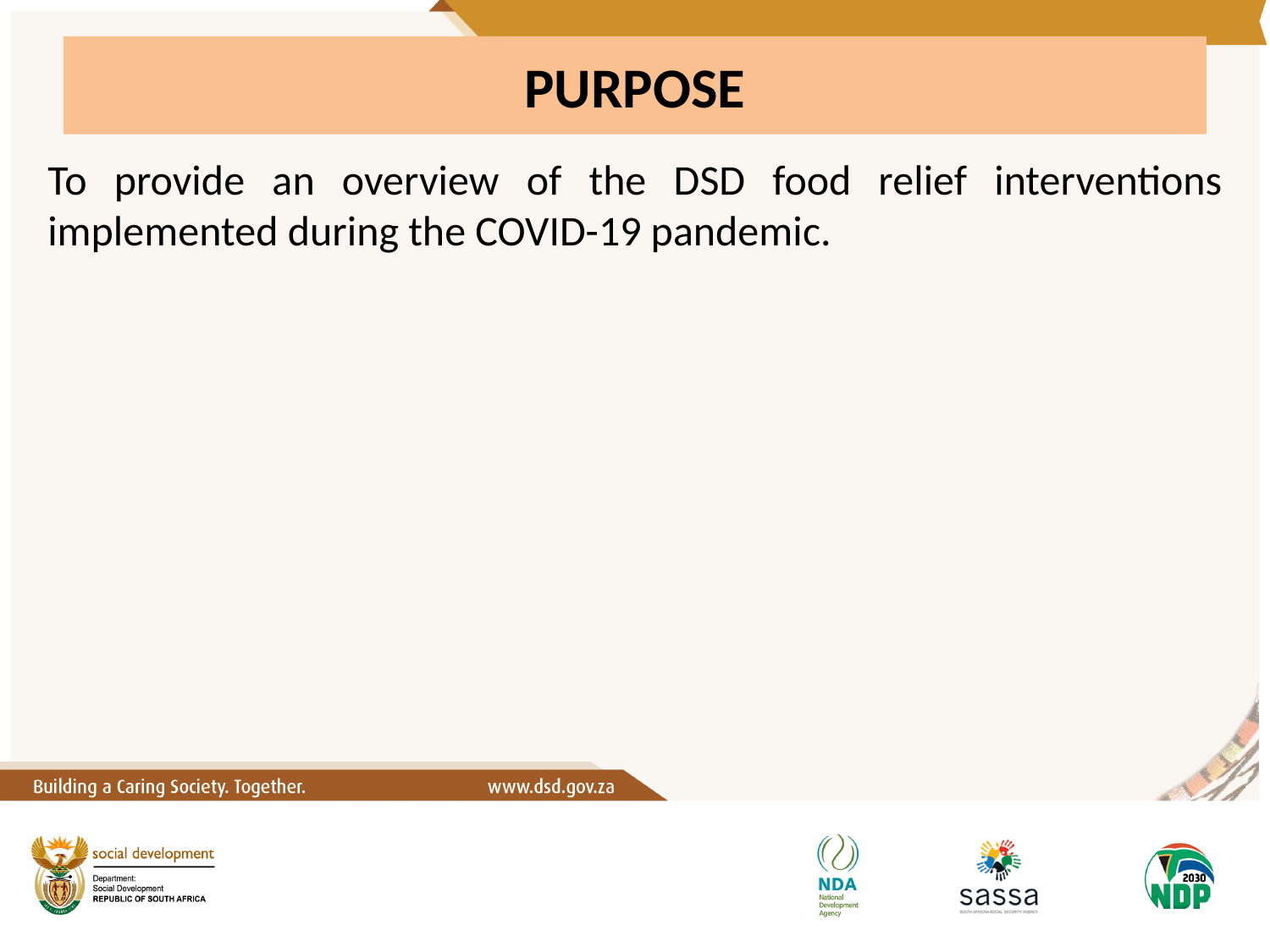

# PURPOSE
To provide an overview of the DSD food relief interventions implemented during the COVID-19 pandemic.